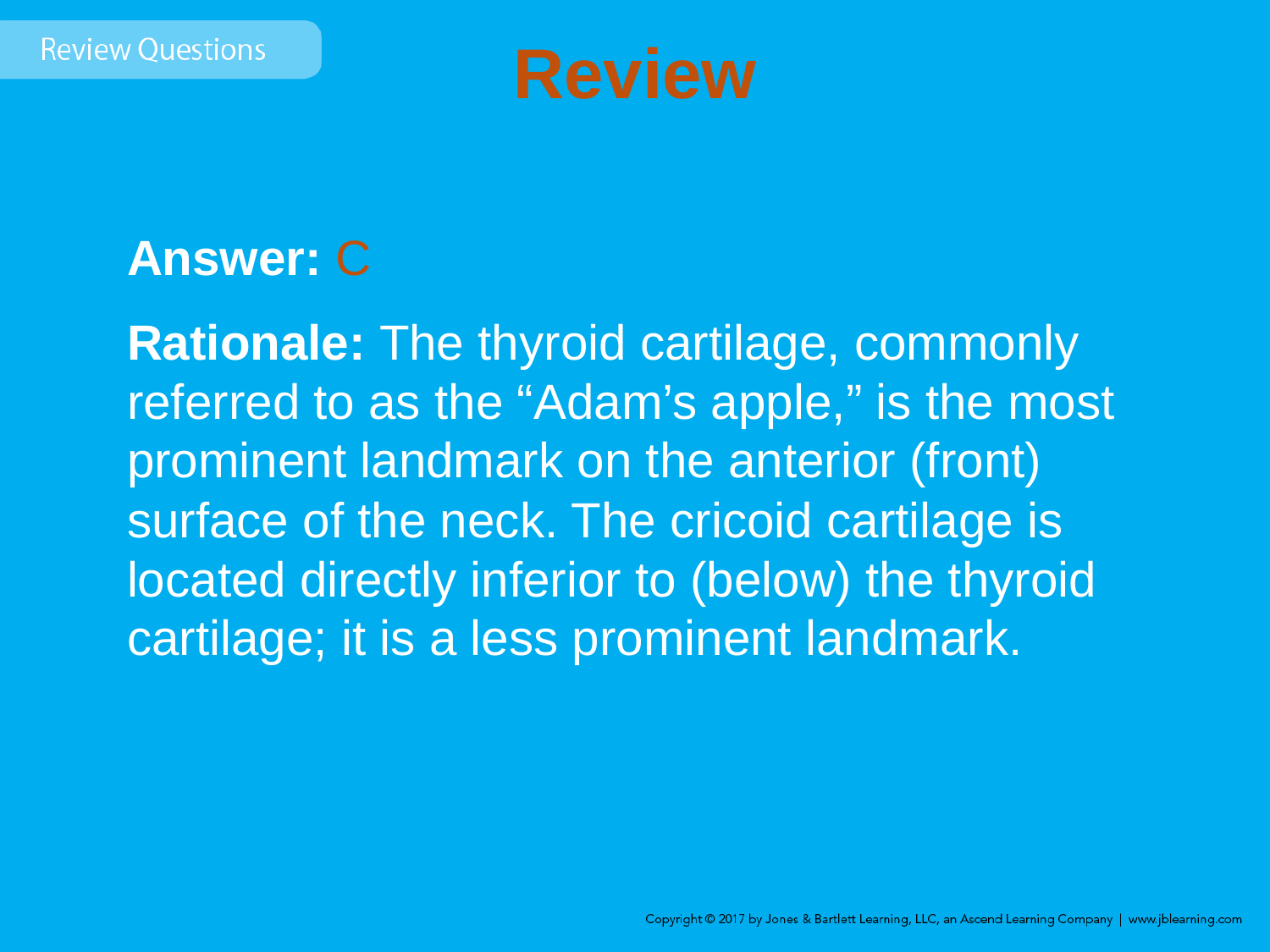

# Review
Answer: C
Rationale: The thyroid cartilage, commonly referred to as the “Adam’s apple,” is the most prominent landmark on the anterior (front) surface of the neck. The cricoid cartilage is located directly inferior to (below) the thyroid cartilage; it is a less prominent landmark.